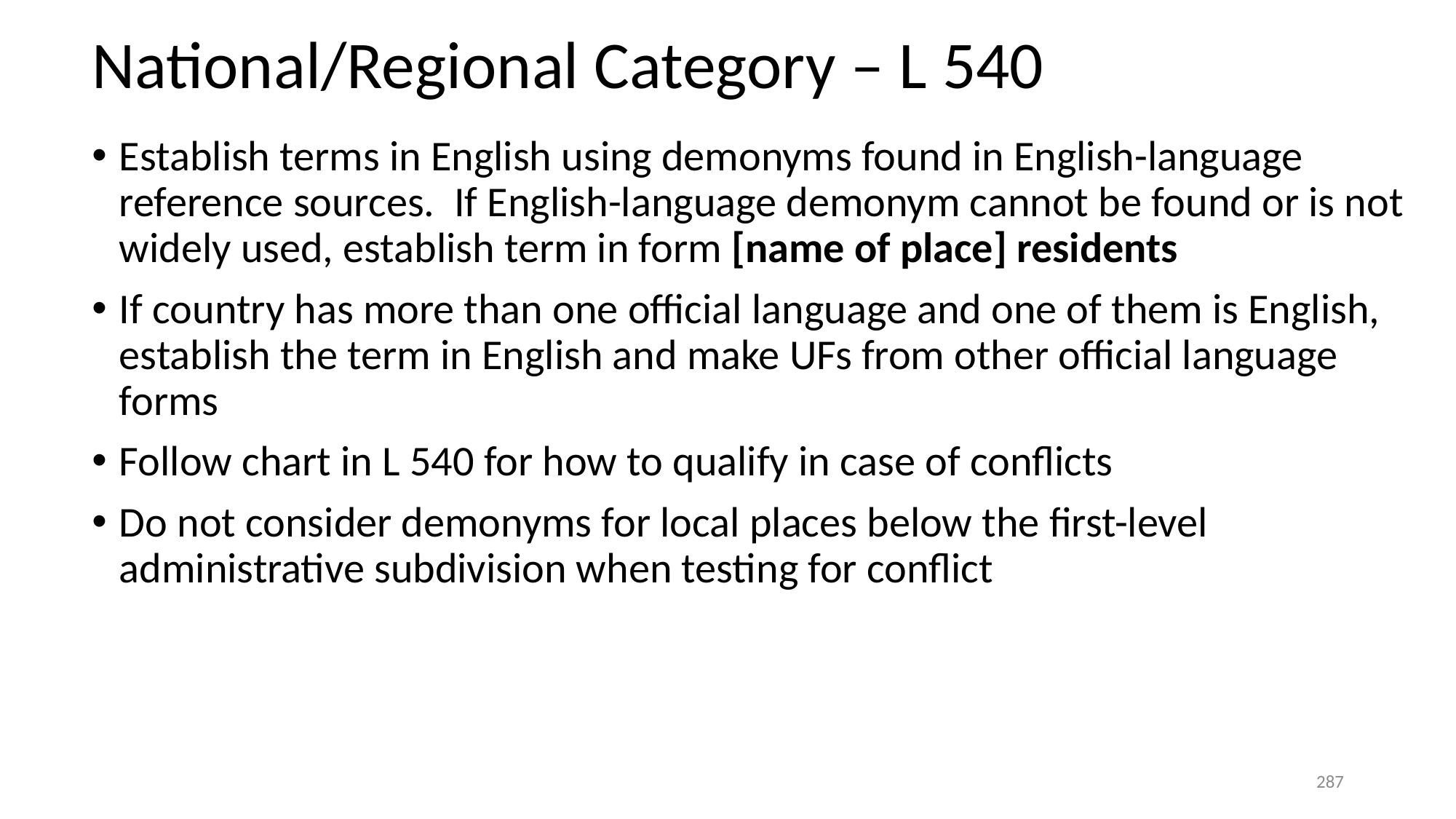

# National/Regional Category – L 540
Establish terms in English using demonyms found in English-language reference sources.  If English-language demonym cannot be found or is not widely used, establish term in form [name of place] residents
If country has more than one official language and one of them is English, establish the term in English and make UFs from other official language forms
Follow chart in L 540 for how to qualify in case of conflicts
Do not consider demonyms for local places below the first-level administrative subdivision when testing for conflict
287